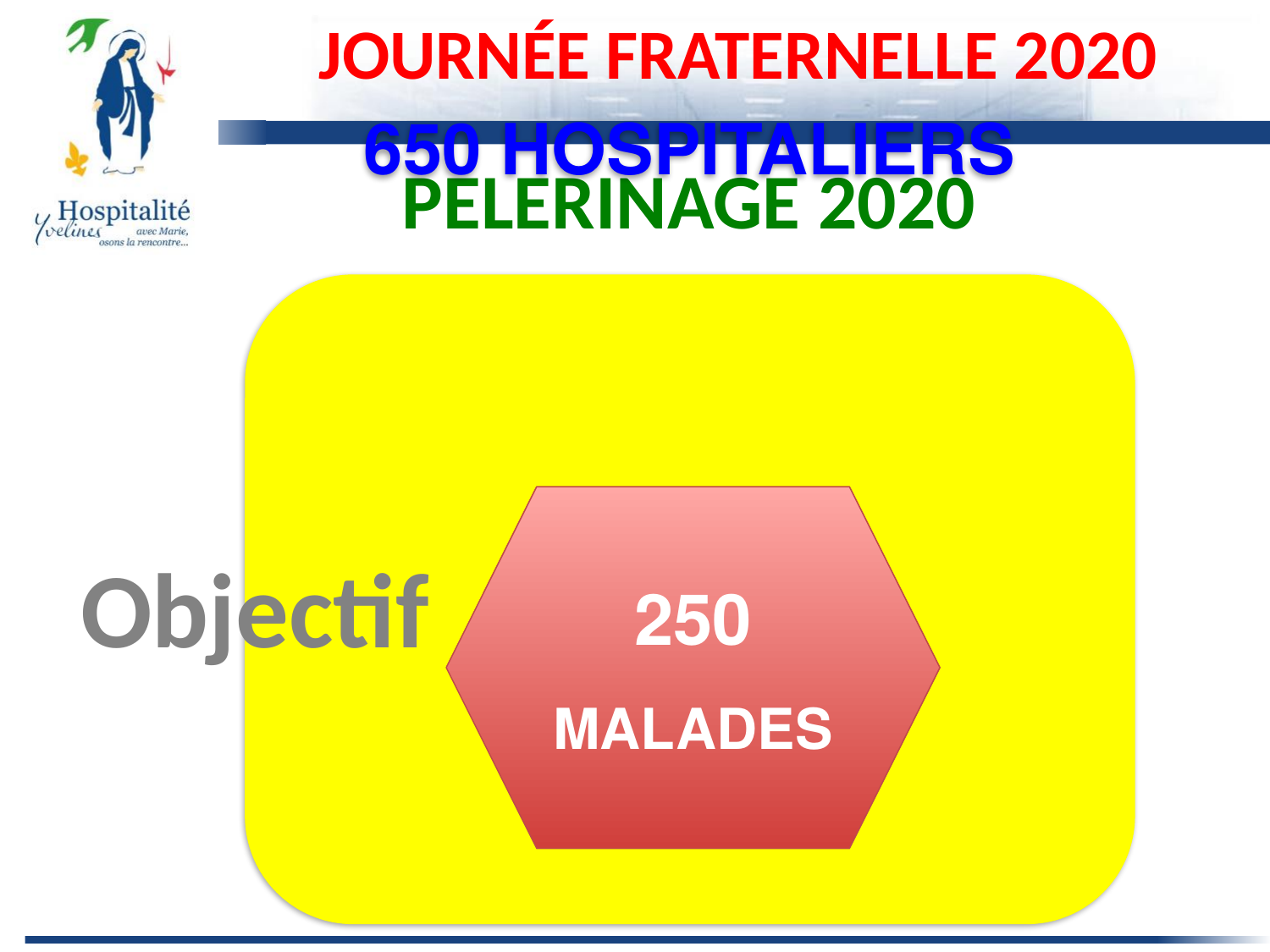

# PELERINAGE 2020

650 HOSPITALIERS

250

MALADES
Objectif